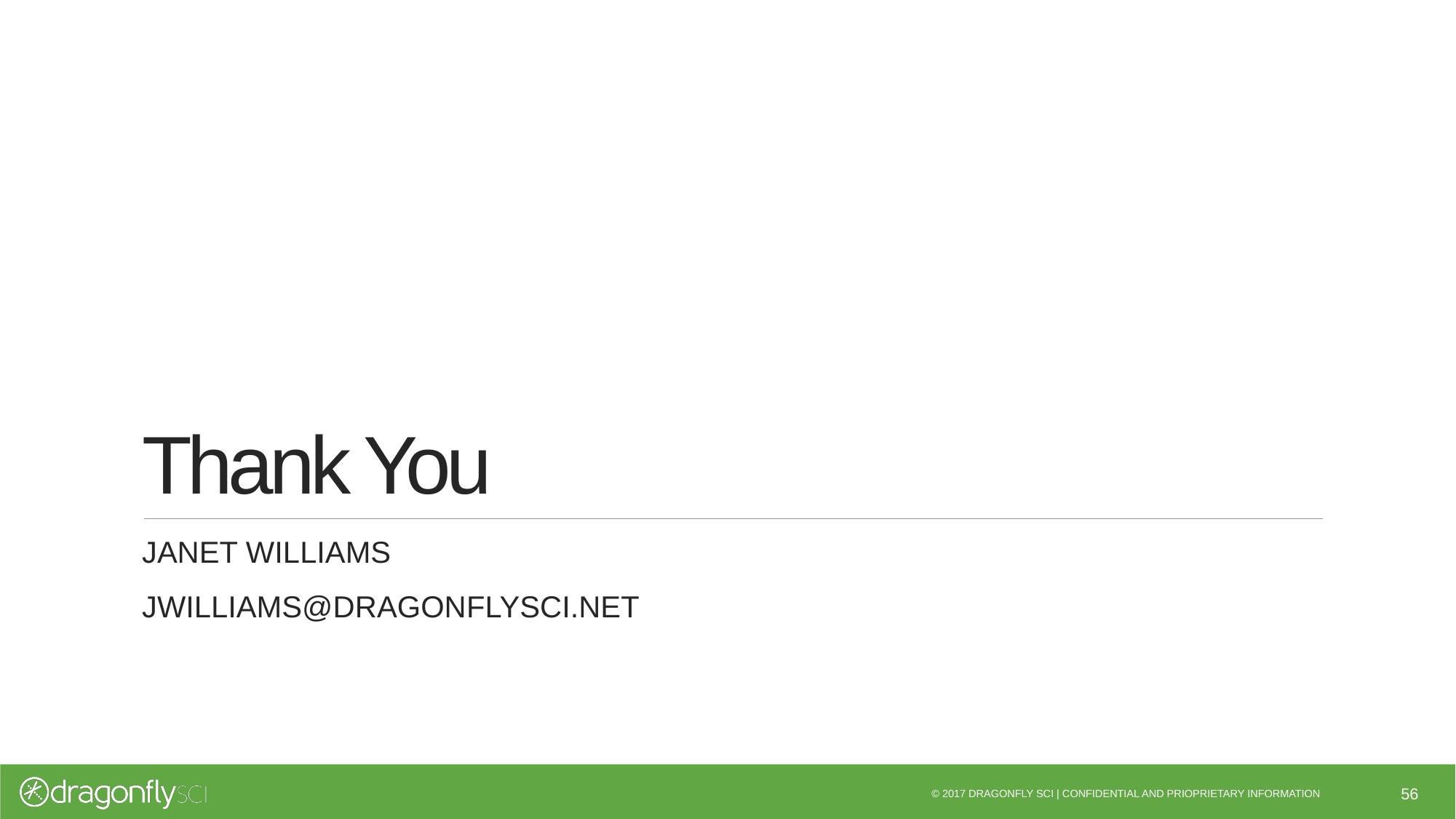

# Thank You
Janet Williams
JWilliams@Dragonflysci.net
© 2017 DRAGONFLY SCI | CONFIDENTIAL AND PRIOPRIETARY INFORMATION
56